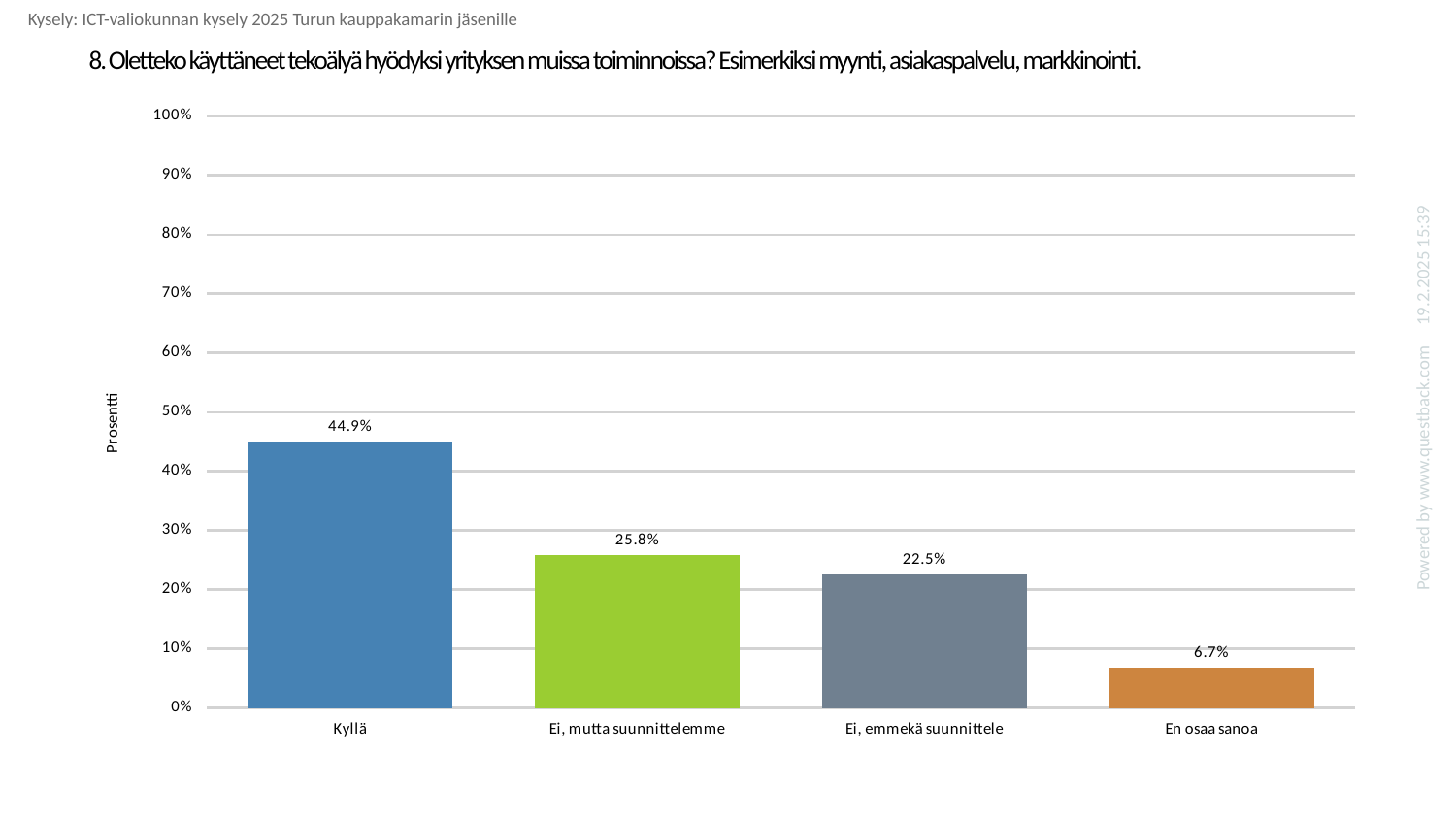

Kysely: ICT-valiokunnan kysely 2025 Turun kauppakamarin jäsenille
# 8. Oletteko käyttäneet tekoälyä hyödyksi yrityksen muissa toiminnoissa? Esimerkiksi myynti, asiakaspalvelu, markkinointi.

### Chart

| Category | Oletteko käyttäneet tekoälyä hyödyksi yrityksen muissa toiminnoissa? Esimerkiksi myynti, asiakaspalvelu, markkinointi. |
|---|---|
| Kyllä | 0.449438202247191 |
| Ei, mutta suunnittelemme | 0.25842696629213485 |
| Ei, emmekä suunnittele | 0.2247191011235955 |
| En osaa sanoa | 0.06741573033707865 |
Powered by www.questback.com     19.2.2025 15:39